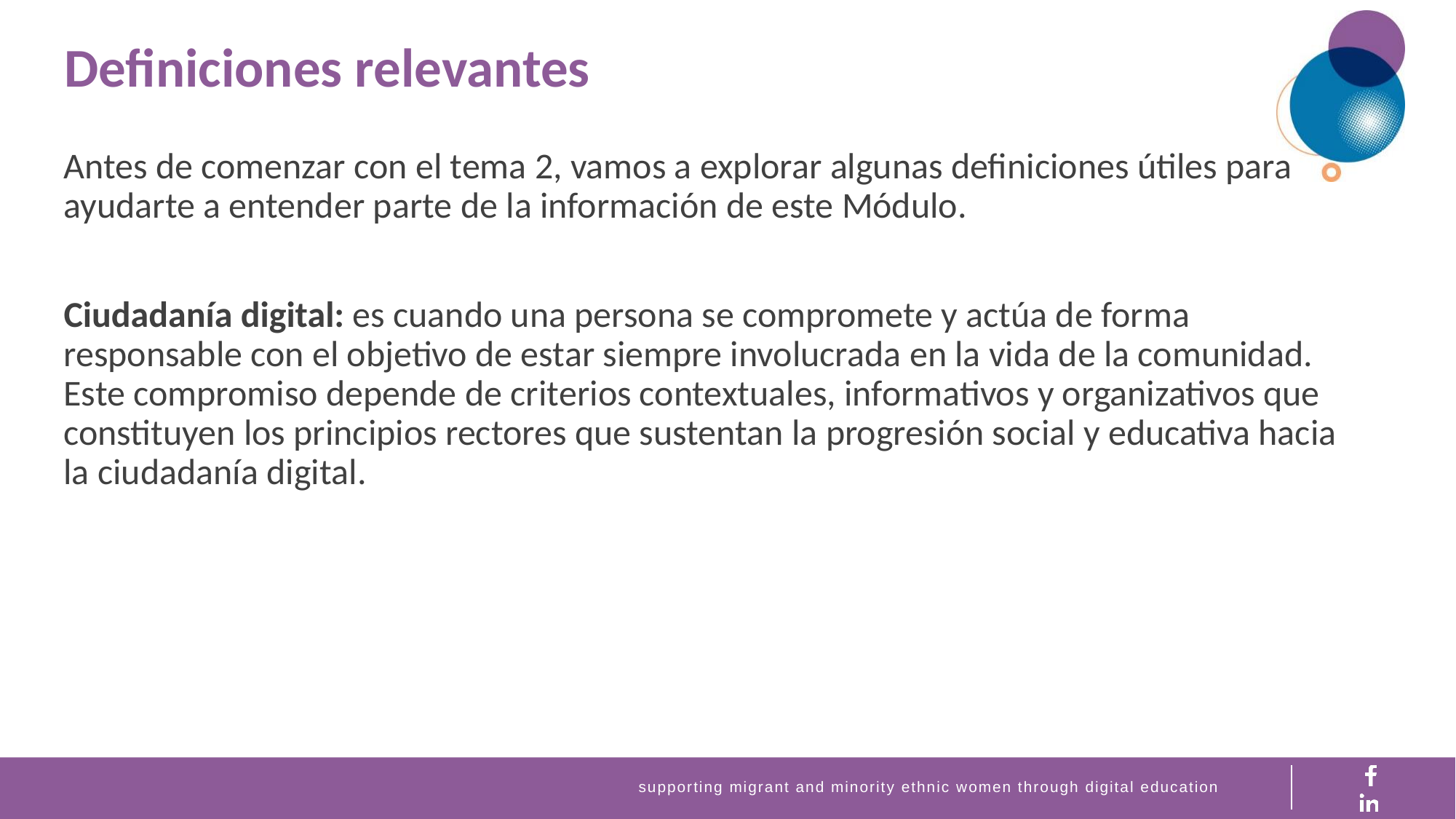

Definiciones relevantes
Antes de comenzar con el tema 2, vamos a explorar algunas definiciones útiles para ayudarte a entender parte de la información de este Módulo.

Ciudadanía digital: es cuando una persona se compromete y actúa de forma responsable con el objetivo de estar siempre involucrada en la vida de la comunidad. Este compromiso depende de criterios contextuales, informativos y organizativos que constituyen los principios rectores que sustentan la progresión social y educativa hacia la ciudadanía digital.